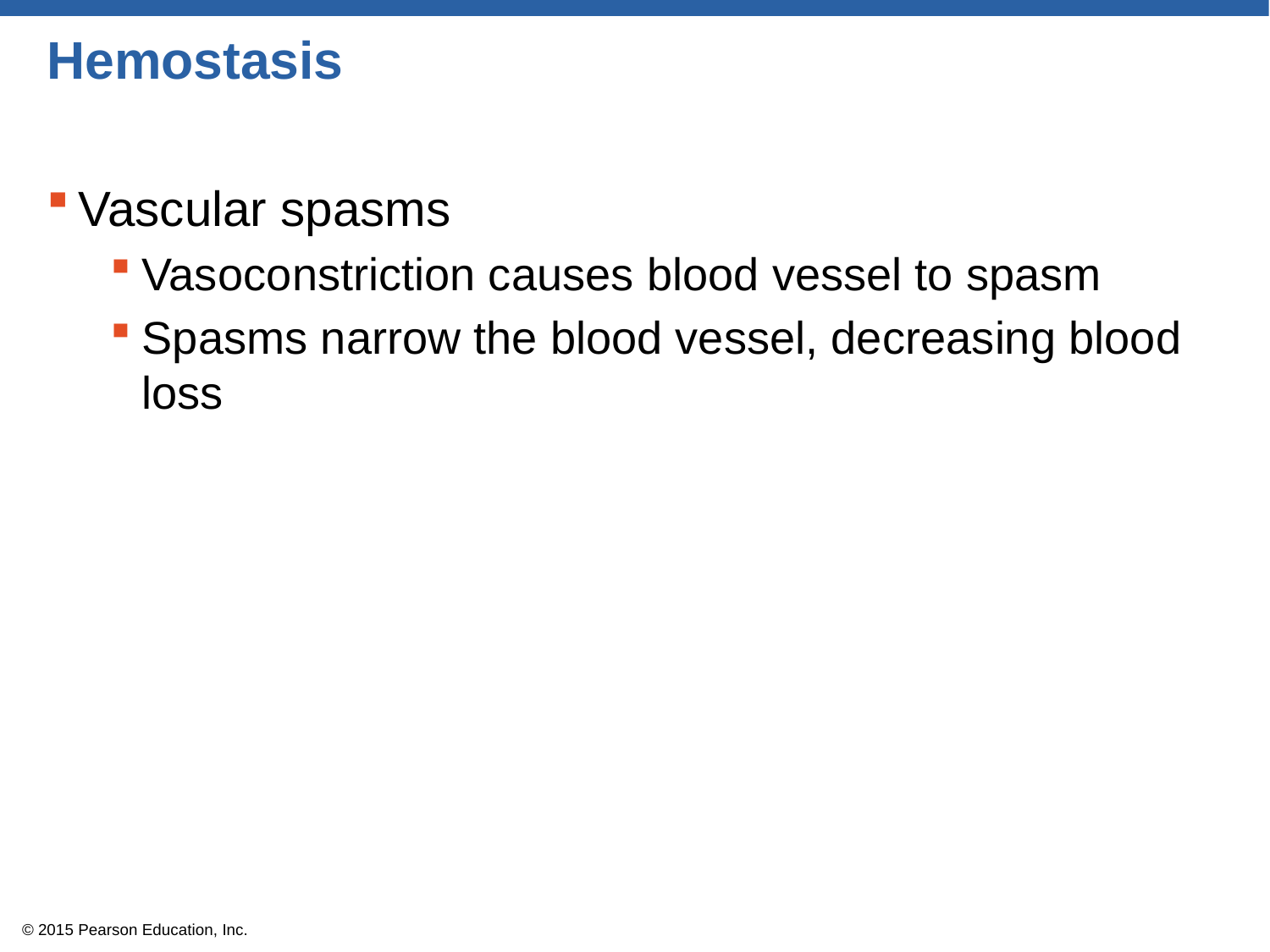

# Hemostasis
Vascular spasms
Vasoconstriction causes blood vessel to spasm
Spasms narrow the blood vessel, decreasing blood loss
© 2015 Pearson Education, Inc.